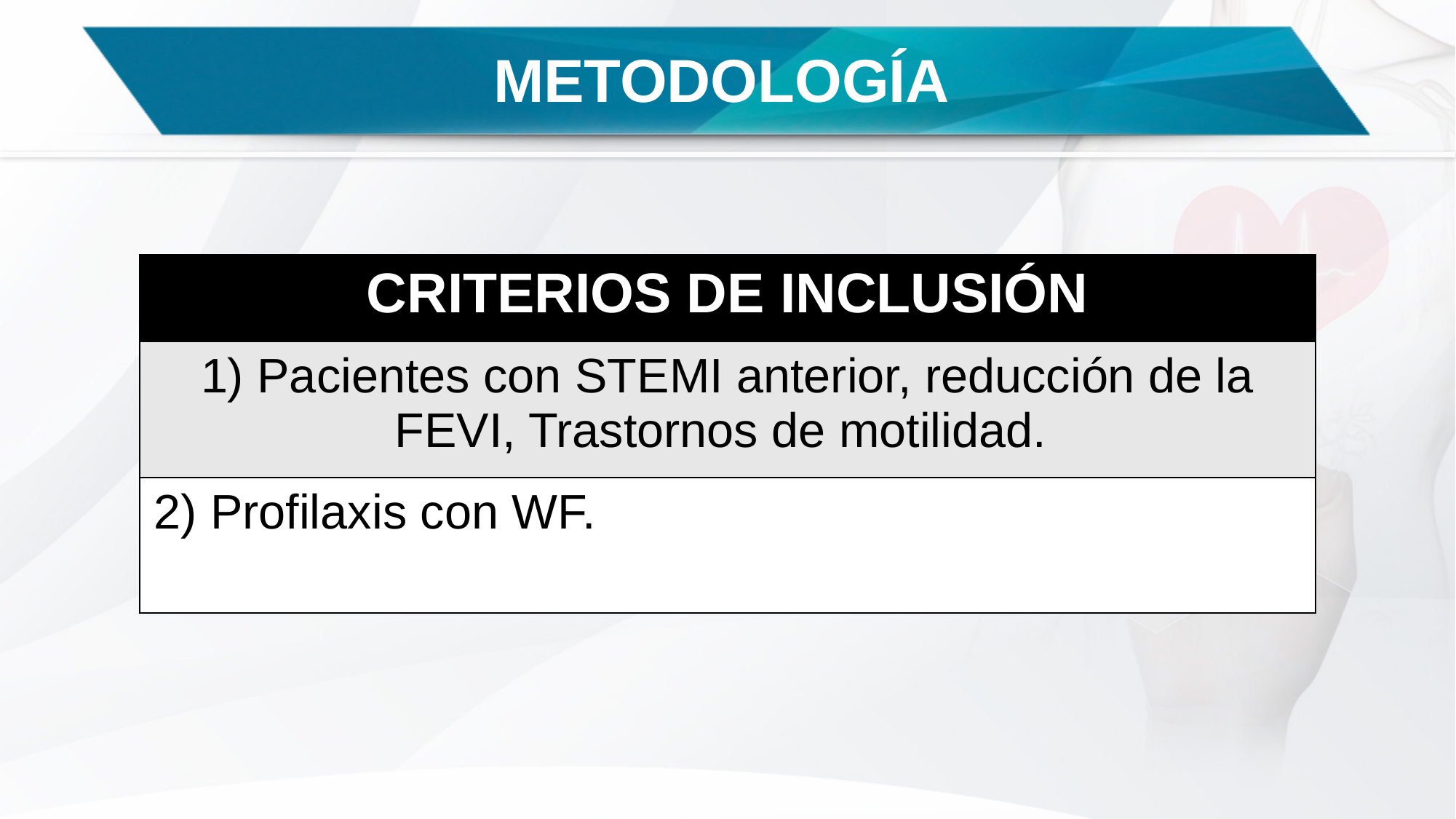

# METODOLOGÍA
| CRITERIOS DE INCLUSIÓN |
| --- |
| 1) Pacientes con STEMI anterior, reducción de la FEVI, Trastornos de motilidad. |
| 2) Profilaxis con WF. |